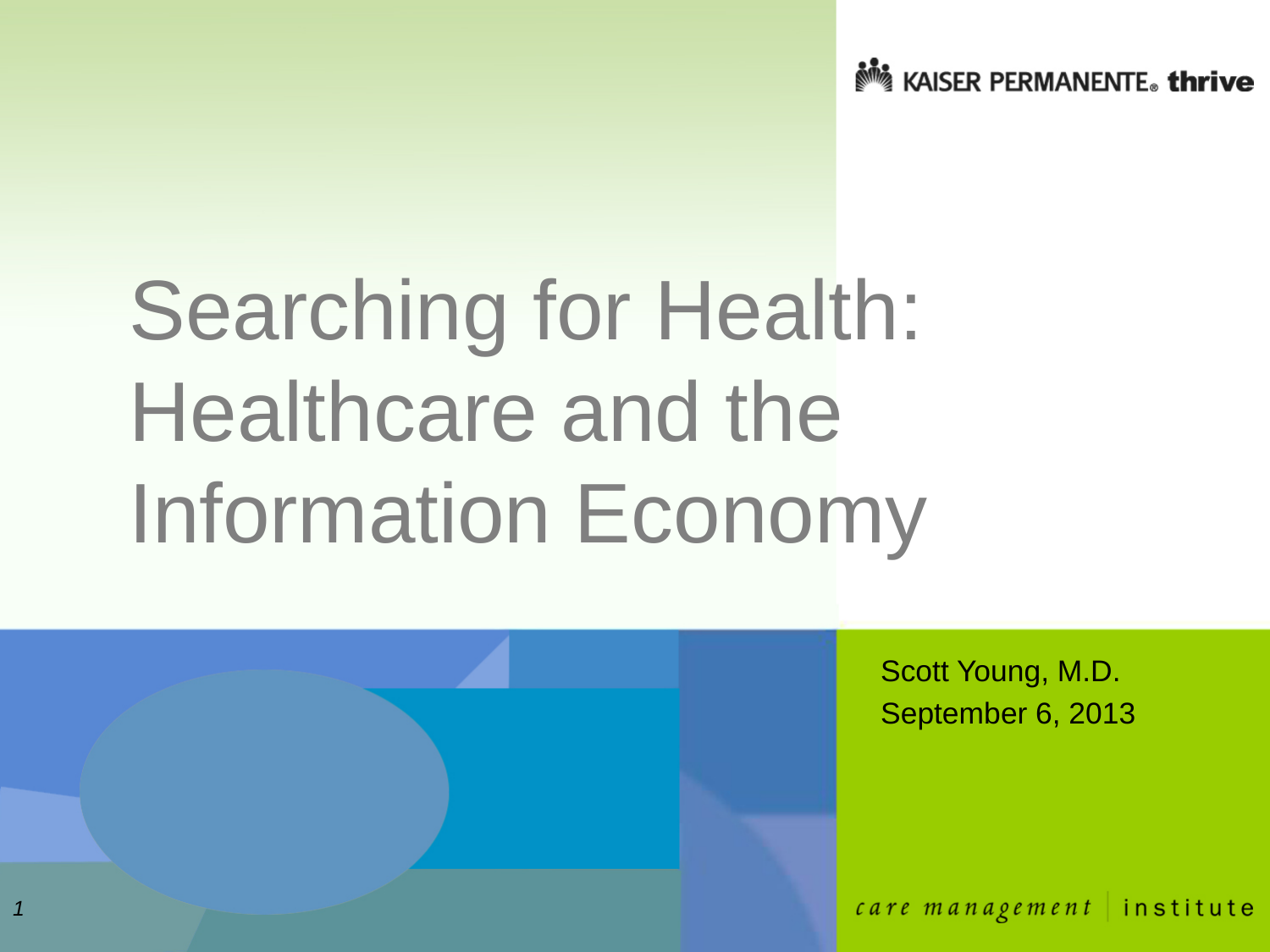

# Searching for Health: Healthcare and the Information Economy
Scott Young, M.D.
September 6, 2013
1